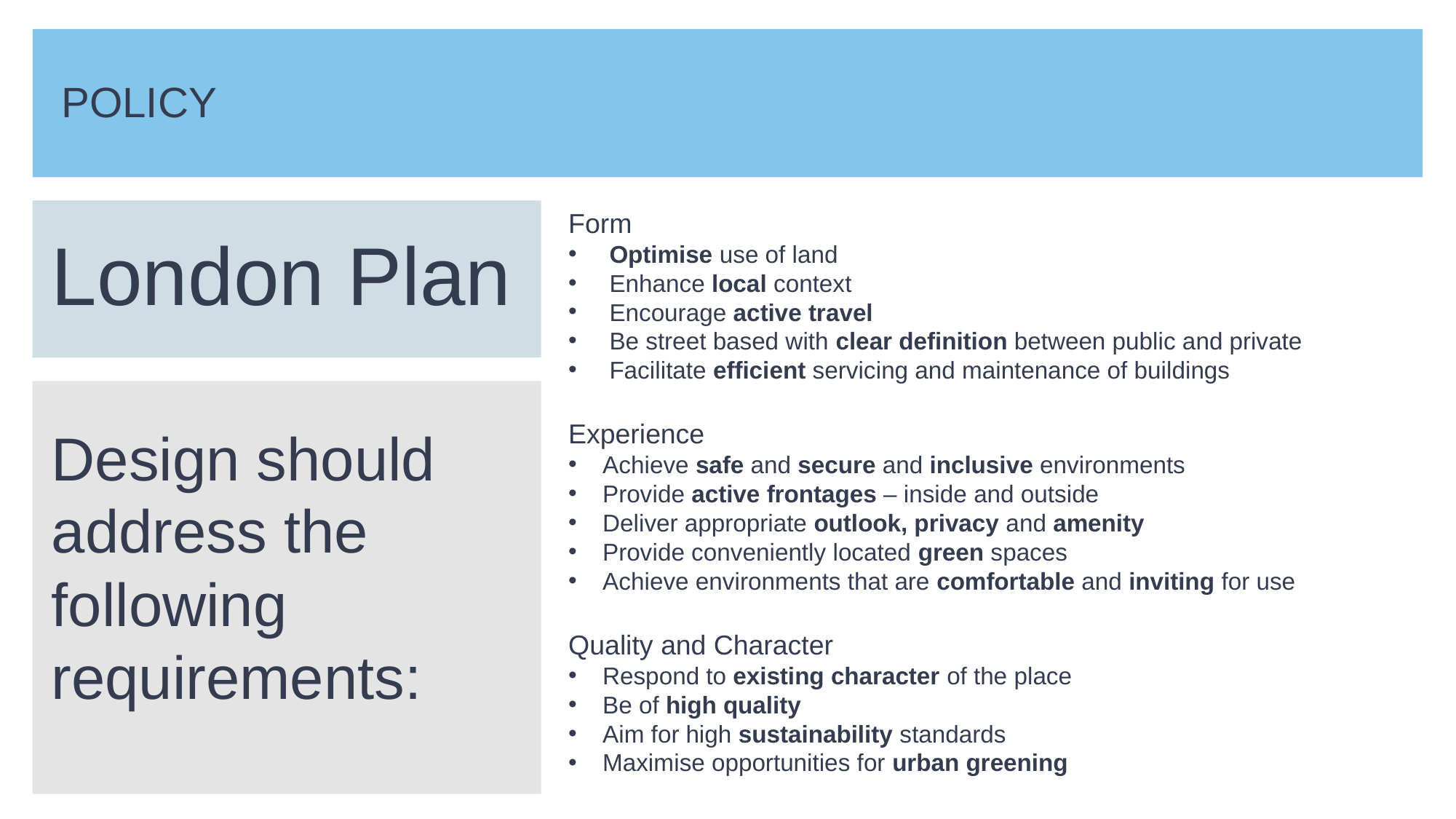

POLICY

Form
Optimise use of land
Enhance local context
Encourage active travel
Be street based with clear definition between public and private
Facilitate efficient servicing and maintenance of buildings

Experience
Achieve safe and secure and inclusive environments
Provide active frontages – inside and outside
Deliver appropriate outlook, privacy and amenity
Provide conveniently located green spaces
Achieve environments that are comfortable and inviting for use

Quality and Character
Respond to existing character of the place
Be of high quality
Aim for high sustainability standards
Maximise opportunities for urban greening
London Plan

Design should address the following requirements: